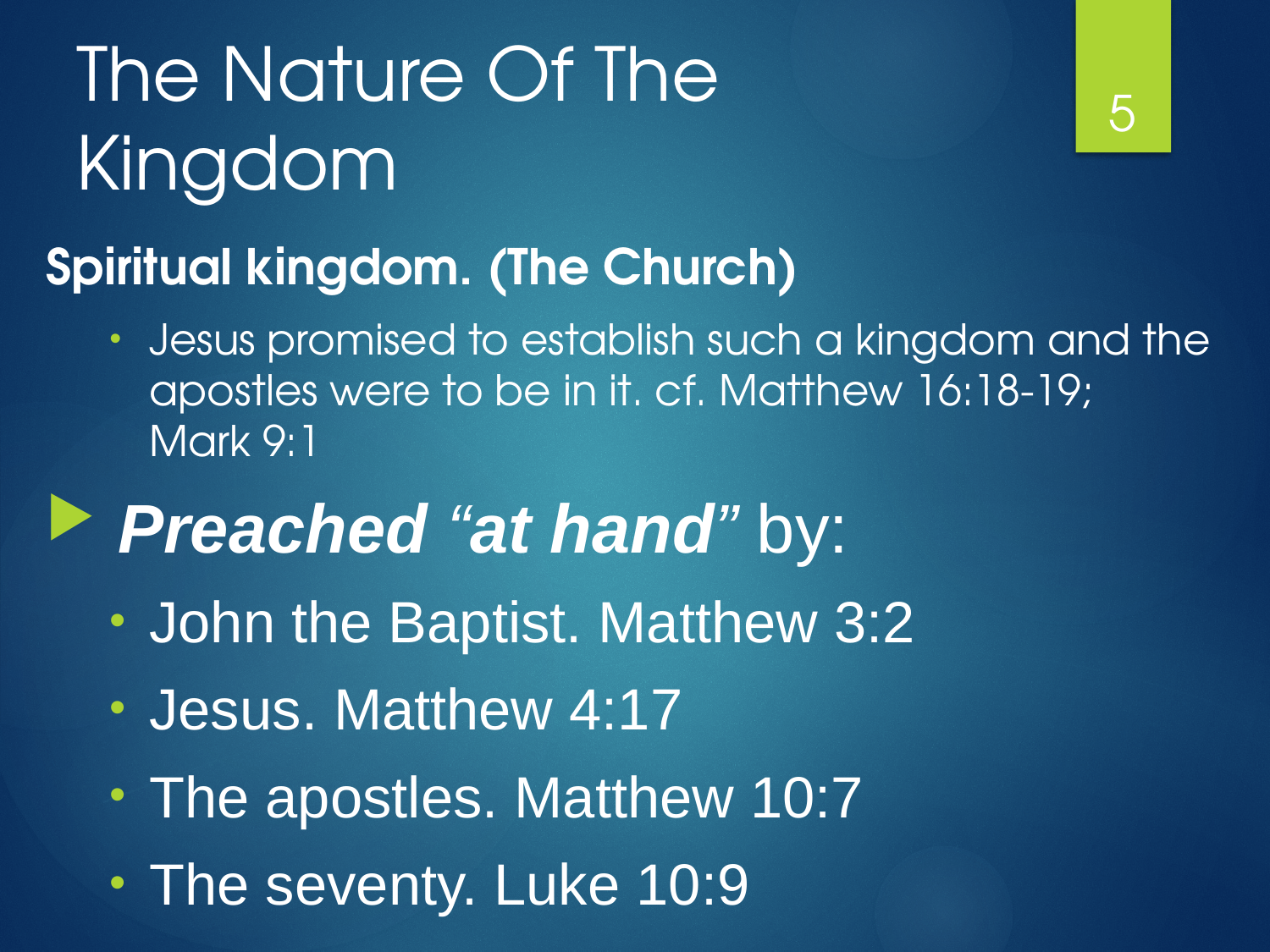

# The Nature Of The Kingdom
5
Spiritual kingdom. (The Church)
Jesus promised to establish such a kingdom and the apostles were to be in it. cf. Matthew 16:18-19;
Mark 9:1
 Preached “at hand” by:
John the Baptist. Matthew 3:2
Jesus. Matthew 4:17
The apostles. Matthew 10:7
The seventy. Luke 10:9